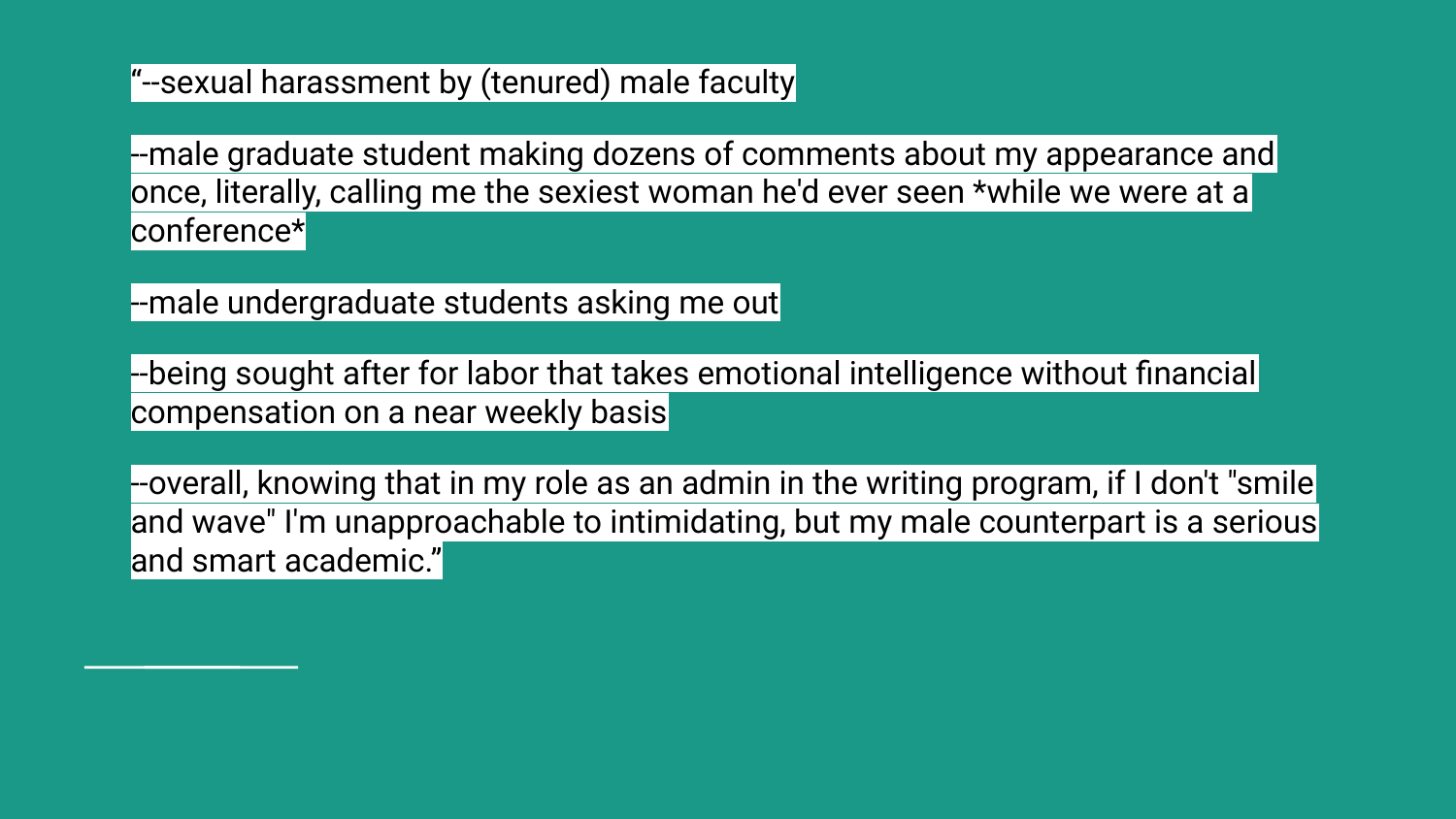

“--sexual harassment by (tenured) male faculty
--male graduate student making dozens of comments about my appearance and once, literally, calling me the sexiest woman he'd ever seen *while we were at a conference*
--male undergraduate students asking me out
--being sought after for labor that takes emotional intelligence without financial compensation on a near weekly basis
--overall, knowing that in my role as an admin in the writing program, if I don't "smile and wave" I'm unapproachable to intimidating, but my male counterpart is a serious and smart academic.”

#